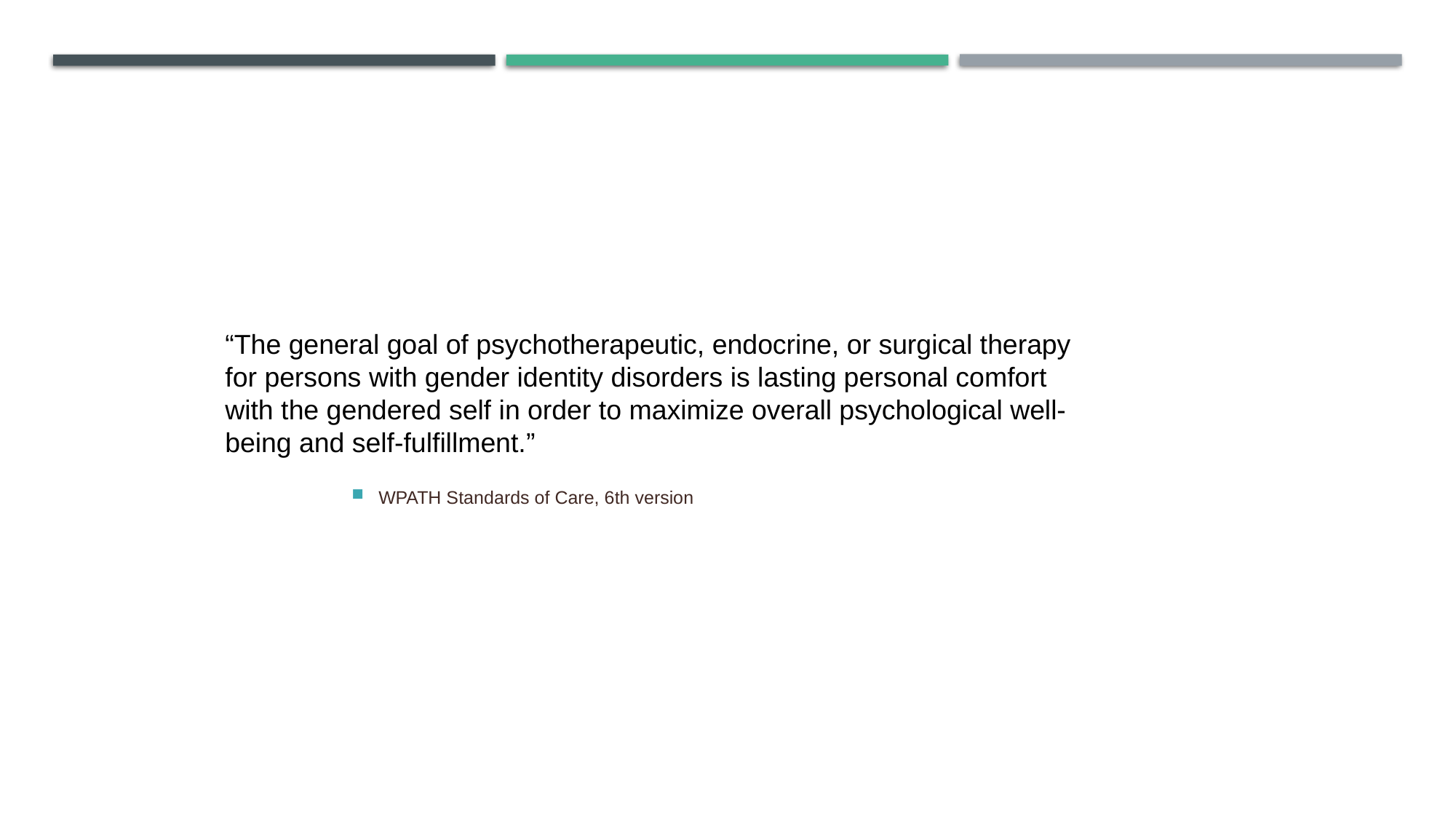

#
WPATH Standards of Care, 6th version
“The general goal of psychotherapeutic, endocrine, or surgical therapy for persons with gender identity disorders is lasting personal comfort with the gendered self in order to maximize overall psychological well-being and self-fulfillment.”